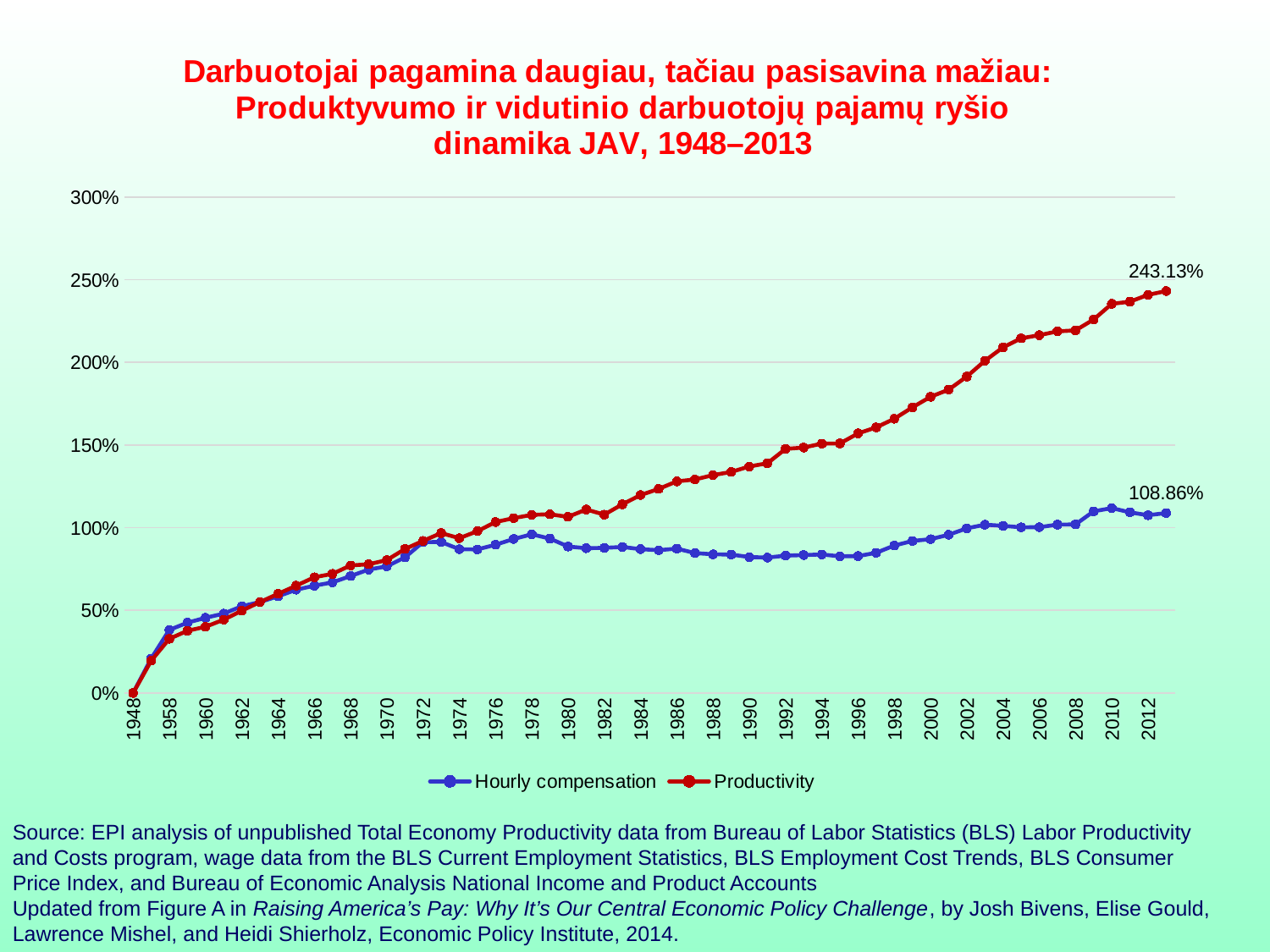

### Chart: Darbuotojai pagamina daugiau, tačiau pasisavina mažiau:
Produktyvumo ir vidutinio darbuotojų pajamų ryšio dinamika JAV, 1948–2013

| Category | Hourly compensation | Productivity |
|---|---|---|
| 1948 | 0.0 | 0.0 |
| 1953 | 0.20850000000000002 | 0.1954 |
| 1958 | 0.38170000000000004 | 0.3279000000000001 |
| 1959 | 0.4255000000000001 | 0.3763000000000001 |
| 1960 | 0.455 | 0.4005 |
| 1961 | 0.48000000000000004 | 0.4435 |
| 1962 | 0.5248 | 0.49790000000000006 |
| 1963 | 0.5503 | 0.55 |
| 1964 | 0.5850999999999998 | 0.5999 |
| 1965 | 0.6247000000000001 | 0.6494000000000001 |
| 1966 | 0.6491000000000001 | 0.7000000000000001 |
| 1967 | 0.6690000000000002 | 0.7206000000000001 |
| 1968 | 0.7074 | 0.7716 |
| 1969 | 0.7468000000000001 | 0.7787000000000001 |
| 1970 | 0.7661000000000001 | 0.8038000000000001 |
| 1971 | 0.8203 | 0.8710000000000001 |
| 1972 | 0.9126 | 0.9201 |
| 1973 | 0.9131 | 0.9673 |
| 1974 | 0.8698000000000001 | 0.9362 |
| 1975 | 0.8686000000000001 | 0.9789000000000001 |
| 1976 | 0.8969 | 1.034 |
| 1977 | 0.9316 | 1.0575999999999999 |
| 1978 | 0.9599000000000001 | 1.0775999999999997 |
| 1979 | 0.9339 | 1.0810999999999997 |
| 1980 | 0.886 | 1.0654999999999997 |
| 1981 | 0.8758000000000001 | 1.11 |
| 1982 | 0.8777000000000001 | 1.0787 |
| 1983 | 0.8834 | 1.1413 |
| 1984 | 0.8700000000000001 | 1.1973 |
| 1985 | 0.8636000000000001 | 1.2343 |
| 1986 | 0.8732000000000001 | 1.28 |
| 1987 | 0.8464 | 1.2913999999999999 |
| 1988 | 0.8388000000000001 | 1.318 |
| 1989 | 0.8374 | 1.3368 |
| 1990 | 0.8222 | 1.3701 |
| 1991 | 0.8191 | 1.3895 |
| 1992 | 0.8307000000000001 | 1.4762999999999997 |
| 1993 | 0.8343 | 1.4843999999999997 |
| 1994 | 0.8380000000000001 | 1.5082 |
| 1995 | 0.8269000000000001 | 1.5091999999999999 |
| 1996 | 0.8281 | 1.5701 |
| 1997 | 0.8482 | 1.6063 |
| 1998 | 0.8915999999999998 | 1.6586 |
| 1999 | 0.9196 | 1.7275999999999998 |
| 2000 | 0.9303 | 1.7917999999999998 |
| 2001 | 0.9570000000000001 | 1.835 |
| 2002 | 0.9961 | 1.9143 |
| 2003 | 1.018 | 2.0093 |
| 2004 | 1.0110999999999999 | 2.0909999999999997 |
| 2005 | 1.0021 | 2.1453 |
| 2006 | 1.0030999999999999 | 2.1646 |
| 2007 | 1.0183 | 2.1875000000000004 |
| 2008 | 1.0194999999999999 | 2.1936 |
| 2009 | 1.0988 | 2.2595 |
| 2010 | 1.1185 | 2.3538999999999994 |
| 2011 | 1.0927 | 2.3671 |
| 2012 | 1.0752999999999997 | 2.4085 |
| 2013 | 1.0886 | 2.4312999999999994 |
Source: EPI analysis of unpublished Total Economy Productivity data from Bureau of Labor Statistics (BLS) Labor Productivity and Costs program, wage data from the BLS Current Employment Statistics, BLS Employment Cost Trends, BLS Consumer Price Index, and Bureau of Economic Analysis National Income and Product Accounts
Updated from Figure A in Raising America’s Pay: Why It’s Our Central Economic Policy Challenge, by Josh Bivens, Elise Gould, Lawrence Mishel, and Heidi Shierholz, Economic Policy Institute, 2014.